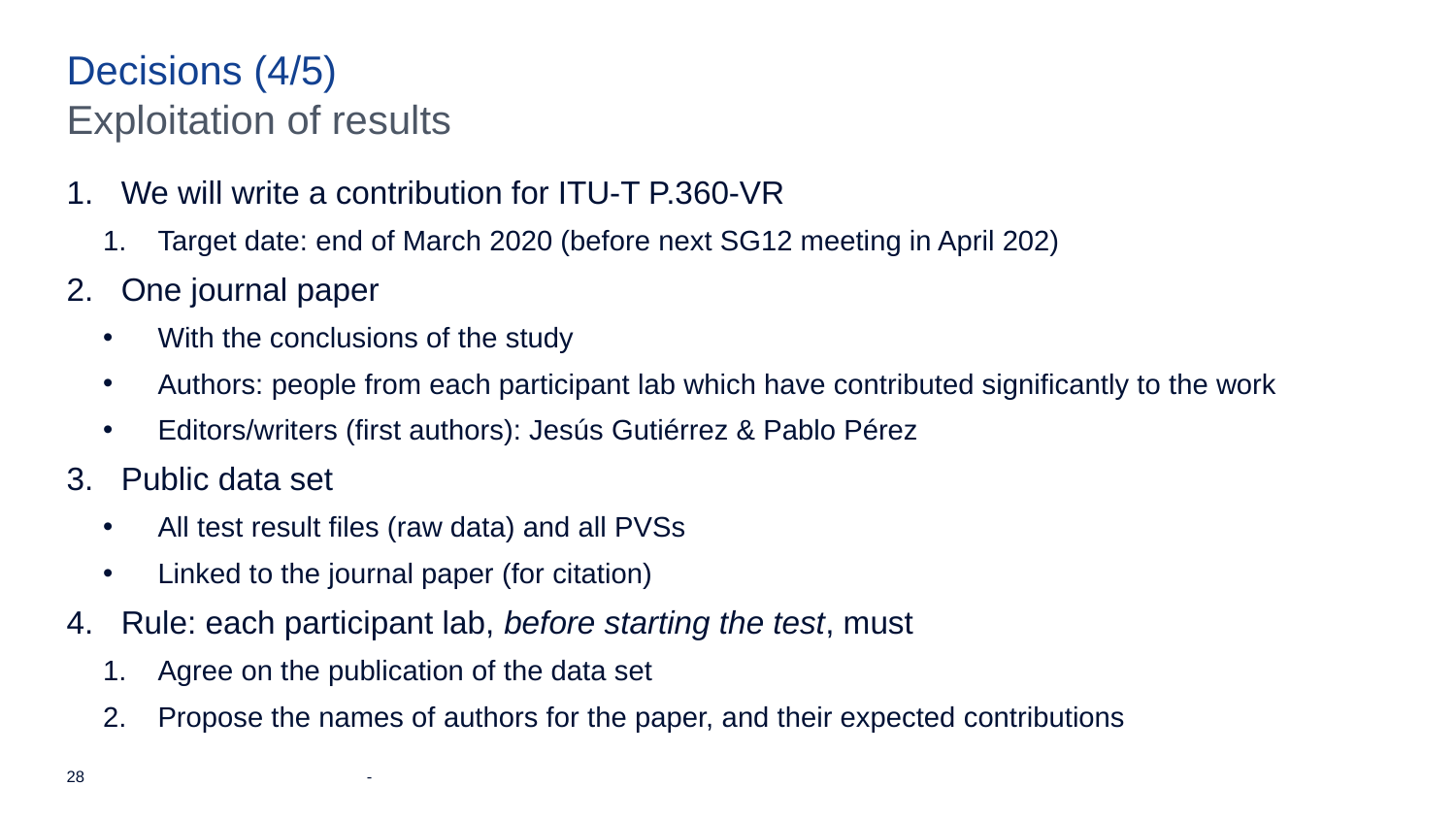

Decisions (4/5)
Exploitation of results
We will write a contribution for ITU-T P.360-VR
Target date: end of March 2020 (before next SG12 meeting in April 202)
One journal paper
With the conclusions of the study
Authors: people from each participant lab which have contributed significantly to the work
Editors/writers (first authors): Jesús Gutiérrez & Pablo Pérez
Public data set
All test result files (raw data) and all PVSs
Linked to the journal paper (for citation)
Rule: each participant lab, before starting the test, must
Agree on the publication of the data set
Propose the names of authors for the paper, and their expected contributions
-